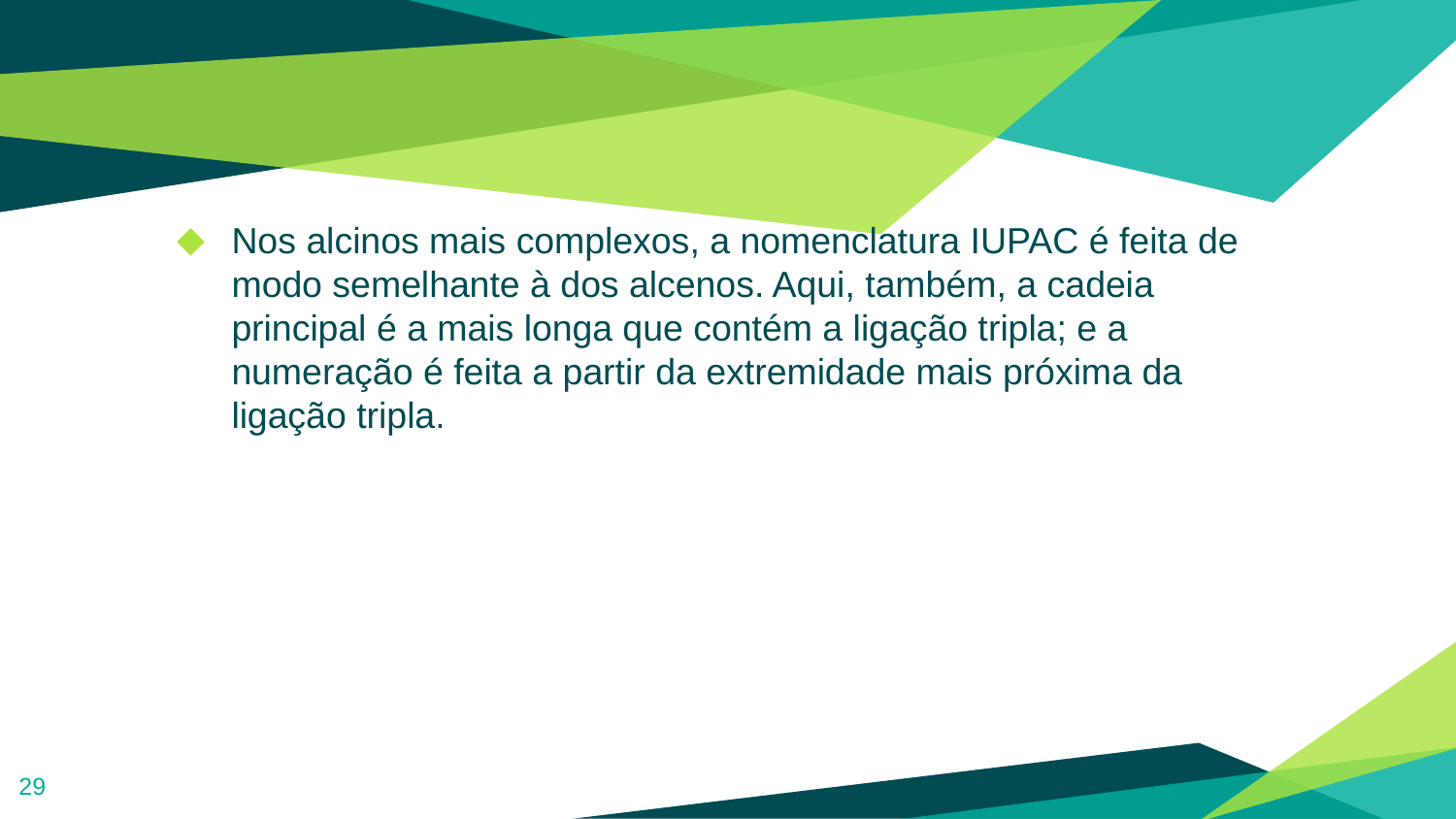

#
Nos alcinos mais complexos, a nomenclatura IUPAC é feita de modo semelhante à dos alcenos. Aqui, também, a cadeia principal é a mais longa que contém a ligação tripla; e a numeração é feita a partir da extremidade mais próxima da ligação tripla.
29